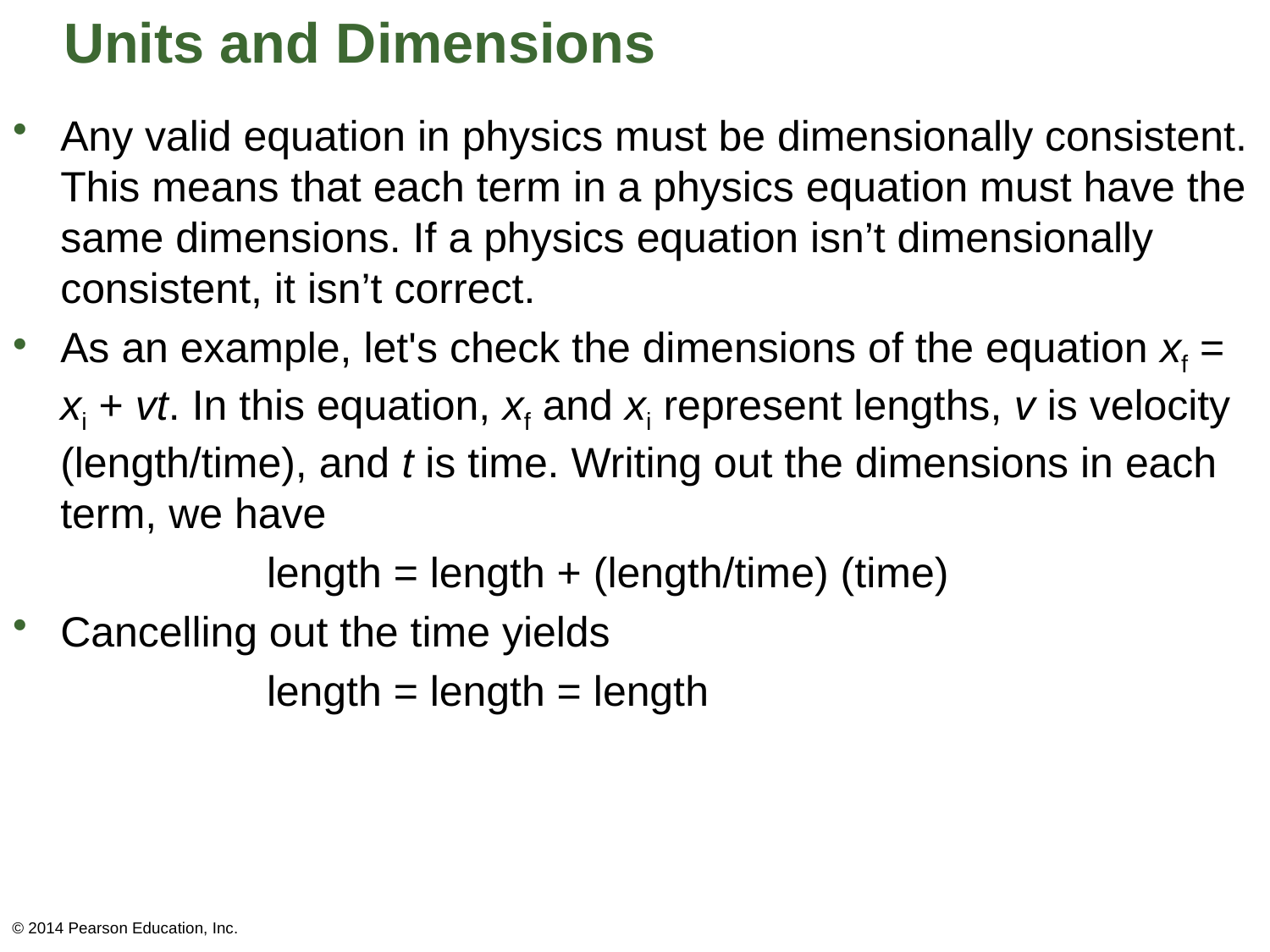

# Units and Dimensions
Any valid equation in physics must be dimensionally consistent. This means that each term in a physics equation must have the same dimensions. If a physics equation isn’t dimensionally consistent, it isn’t correct.
As an example, let's check the dimensions of the equation xf = xi + vt. In this equation, xf and xi represent lengths, v is velocity (length/time), and t is time. Writing out the dimensions in each term, we have
		length = length + (length/time) (time)
Cancelling out the time yields
		length = length = length
© 2014 Pearson Education, Inc.